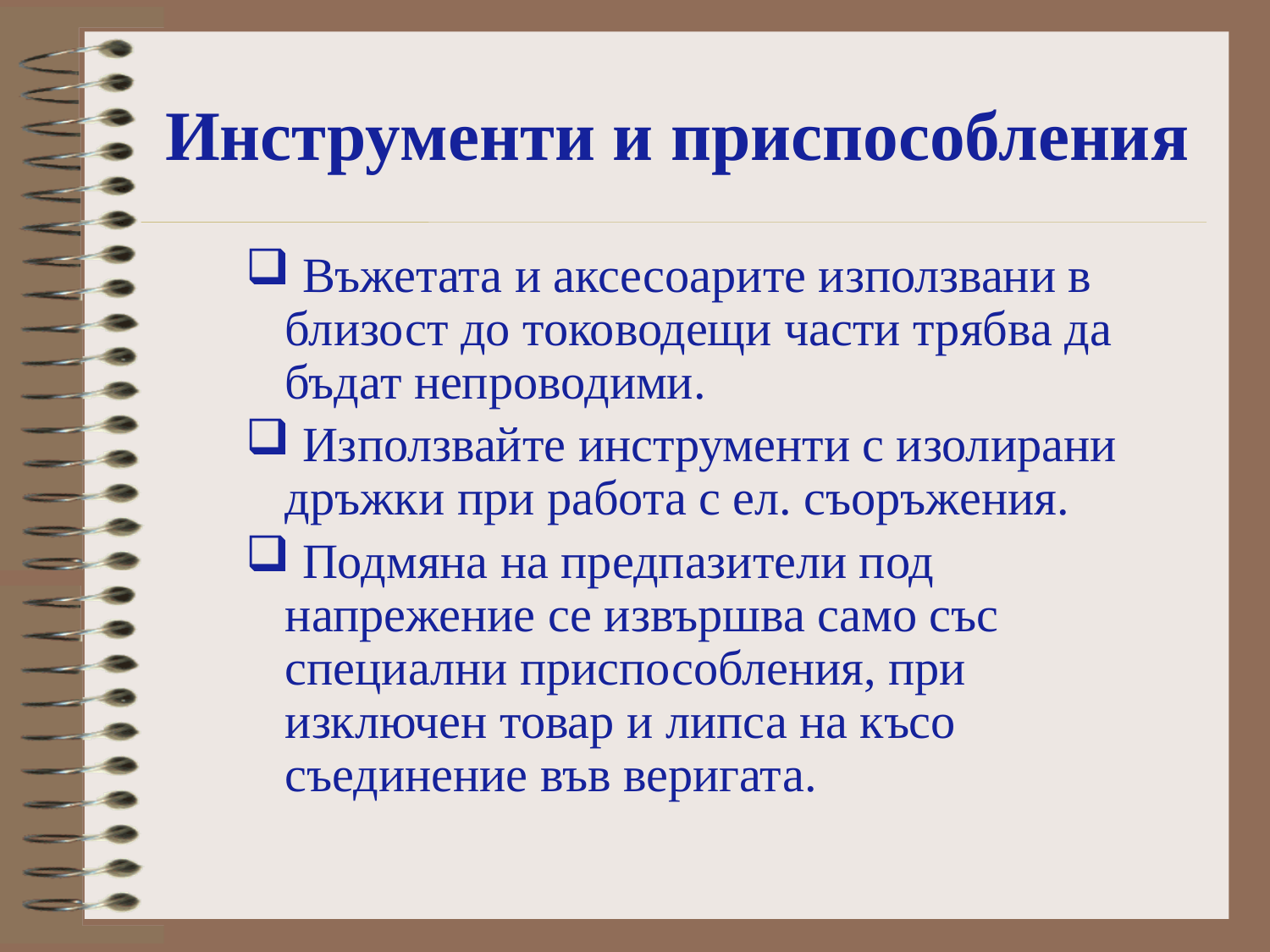

# Инструменти и приспособления
 Въжетата и аксесоарите използвани в близост до тоководещи части трябва да бъдат непроводими.
 Използвайте инструменти с изолирани дръжки при работа с ел. съоръжения.
 Подмяна на предпазители под напрежение се извършва само със специални приспособления, при изключен товар и липса на късо съединение във веригата.